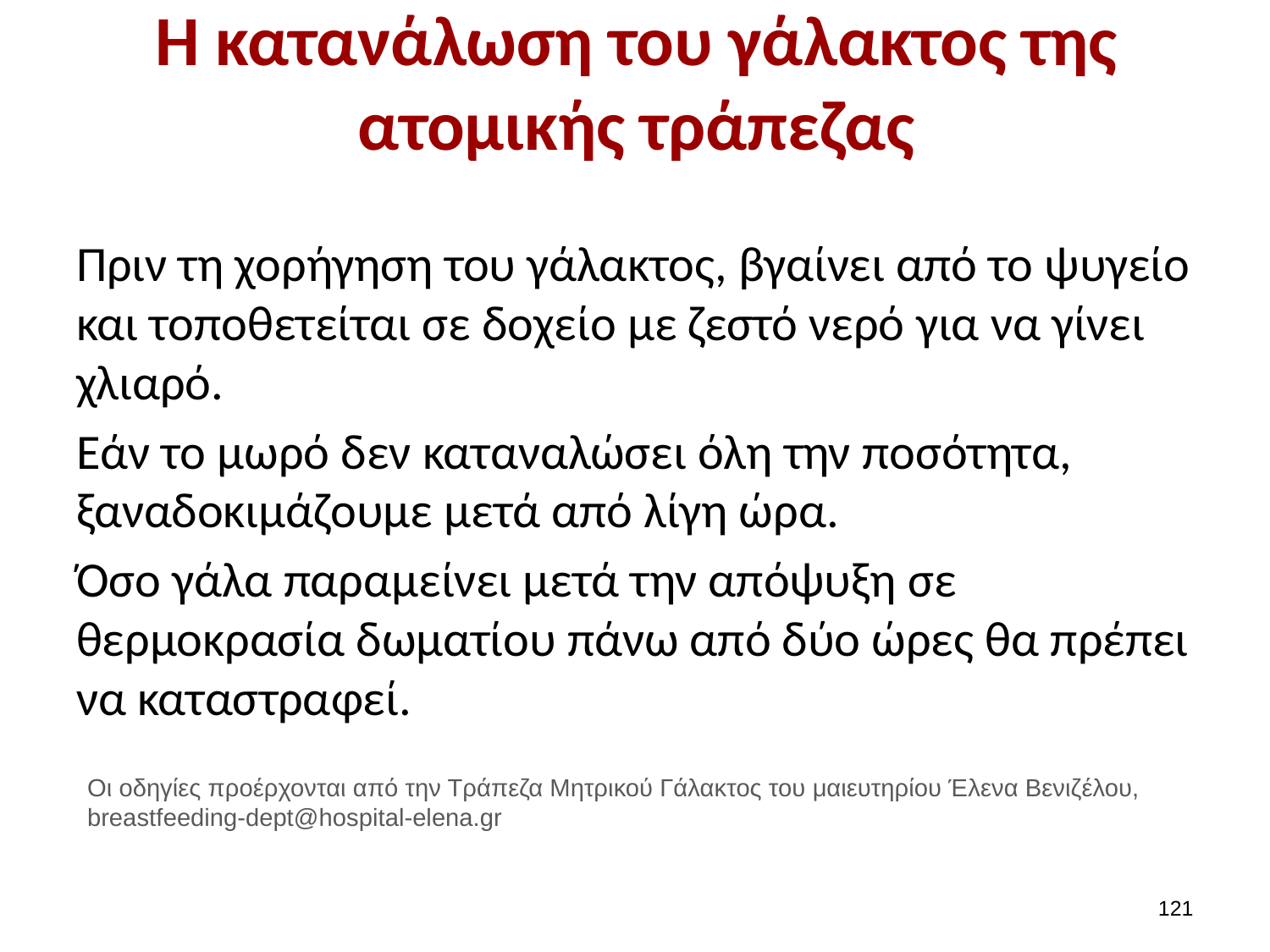

# Η κατανάλωση του γάλακτος της ατομικής τράπεζας
Πριν τη χορήγηση του γάλακτος, βγαίνει από το ψυγείο και τοποθετείται σε δοχείο με ζεστό νερό για να γίνει χλιαρό.
Εάν το μωρό δεν καταναλώσει όλη την ποσότητα, ξαναδοκιμάζουμε μετά από λίγη ώρα.
Όσο γάλα παραμείνει μετά την απόψυξη σε θερμοκρασία δωματίου πάνω από δύο ώρες θα πρέπει να καταστραφεί.
Οι οδηγίες προέρχονται από την Τράπεζα Μητρικού Γάλακτος του μαιευτηρίου Έλενα Βενιζέλου, breastfeeding-dept@hospital-elena.gr
121